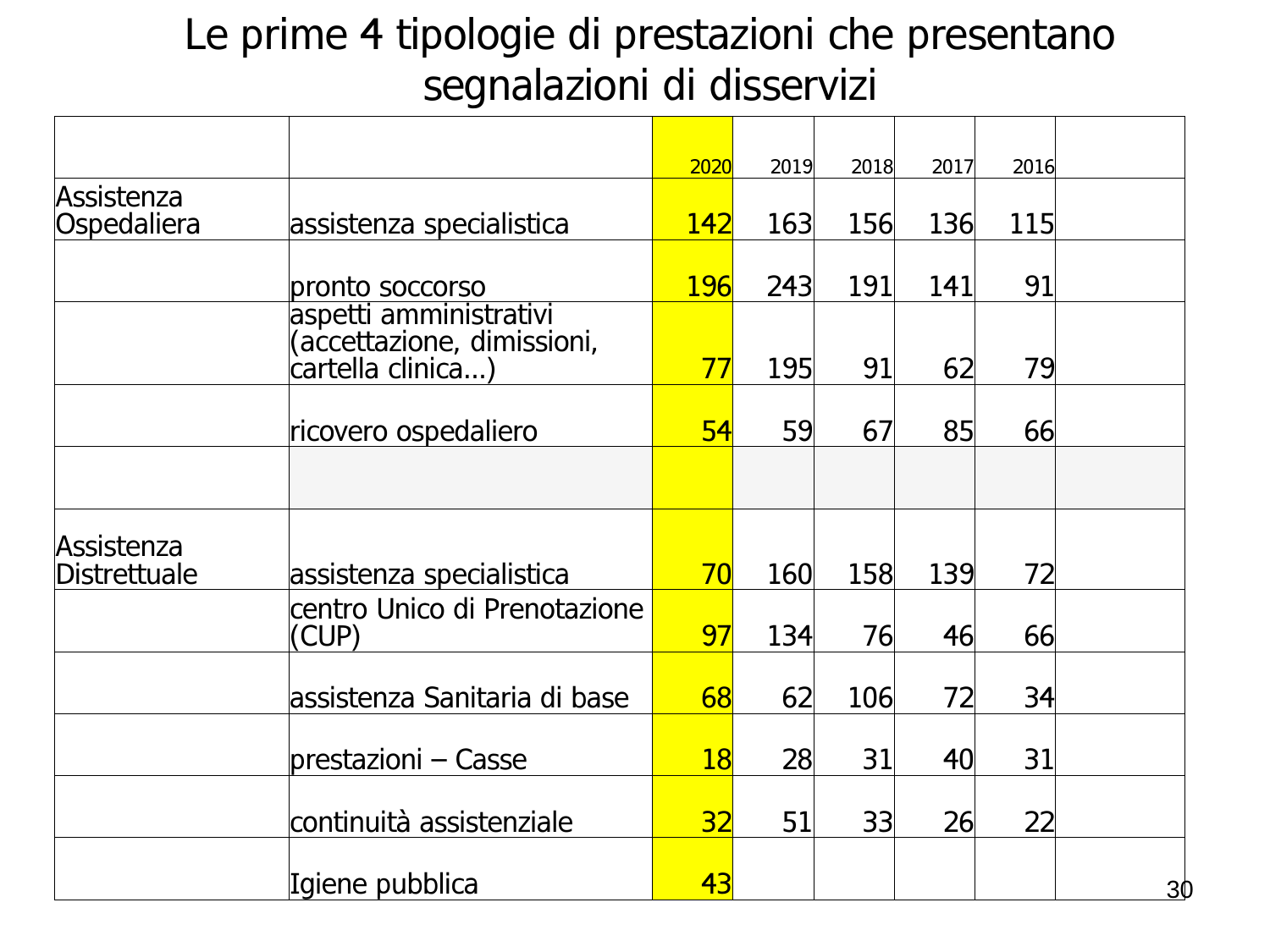

# Le prime 4 tipologie di prestazioni che presentano segnalazioni di disservizi
|  |  | 2020 | 2019 | 2018 | 2017 | 2016 |  |
| --- | --- | --- | --- | --- | --- | --- | --- |
| Assistenza Ospedaliera | assistenza specialistica | 142 | 163 | 156 | 136 | 115 |  |
|  | pronto soccorso | 196 | 243 | 191 | 141 | 91 |  |
|  | aspetti amministrativi (accettazione, dimissioni, cartella clinica…) | 77 | 195 | 91 | 62 | 79 |  |
|  | ricovero ospedaliero | 54 | 59 | 67 | 85 | 66 |  |
|  |  |  |  |  |  |  |  |
| Assistenza Distrettuale | assistenza specialistica | 70 | 160 | 158 | 139 | 72 |  |
|  | centro Unico di Prenotazione (CUP) | 97 | 134 | 76 | 46 | 66 |  |
|  | assistenza Sanitaria di base | 68 | 62 | 106 | 72 | 34 |  |
|  | prestazioni – Casse | 18 | 28 | 31 | 40 | 31 |  |
|  | continuità assistenziale | 32 | 51 | 33 | 26 | 22 |  |
|  | Igiene pubblica | 43 |  |  |  |  |  |
30